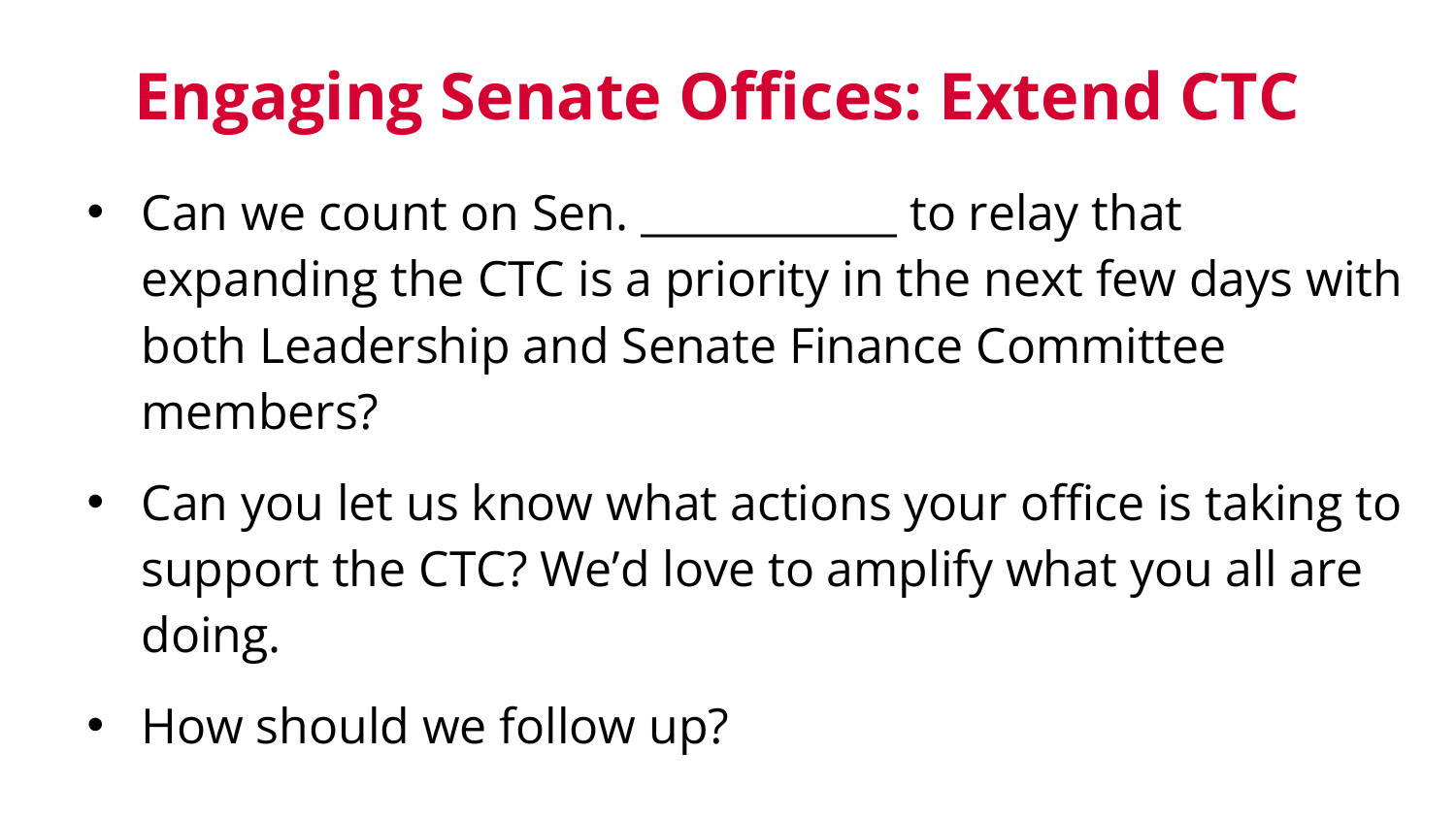

Engaging Senate Offices: Extend CTC
Can we count on Sen. ____________ to relay that expanding the CTC is a priority in the next few days with both Leadership and Senate Finance Committee members?
Can you let us know what actions your office is taking to support the CTC? We’d love to amplify what you all are doing.
How should we follow up?